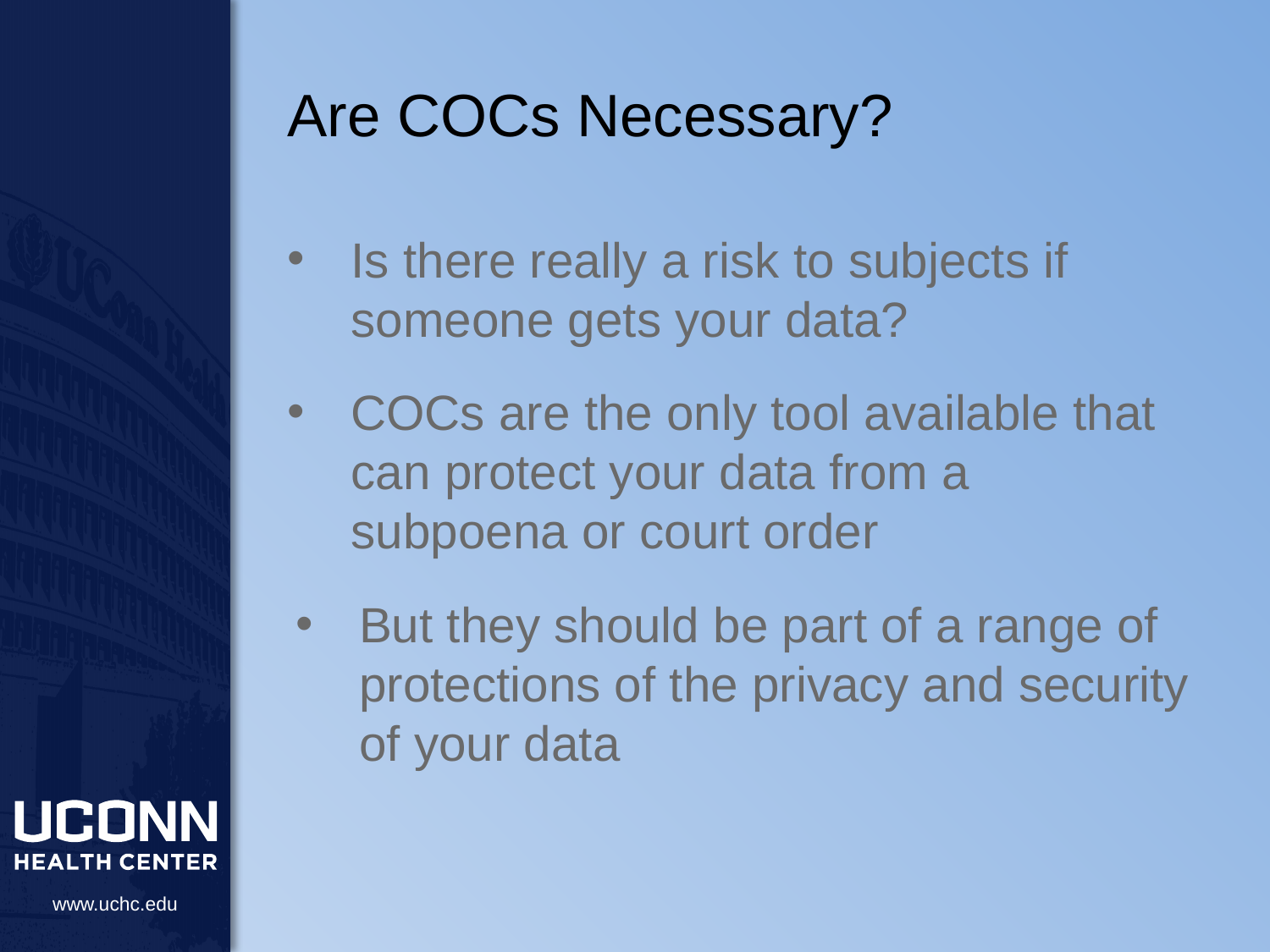

# Are COCs Necessary?
Is there really a risk to subjects if someone gets your data?

COCs are the only tool available that can protect your data from a subpoena or court order

But they should be part of a range of protections of the privacy and security of your data